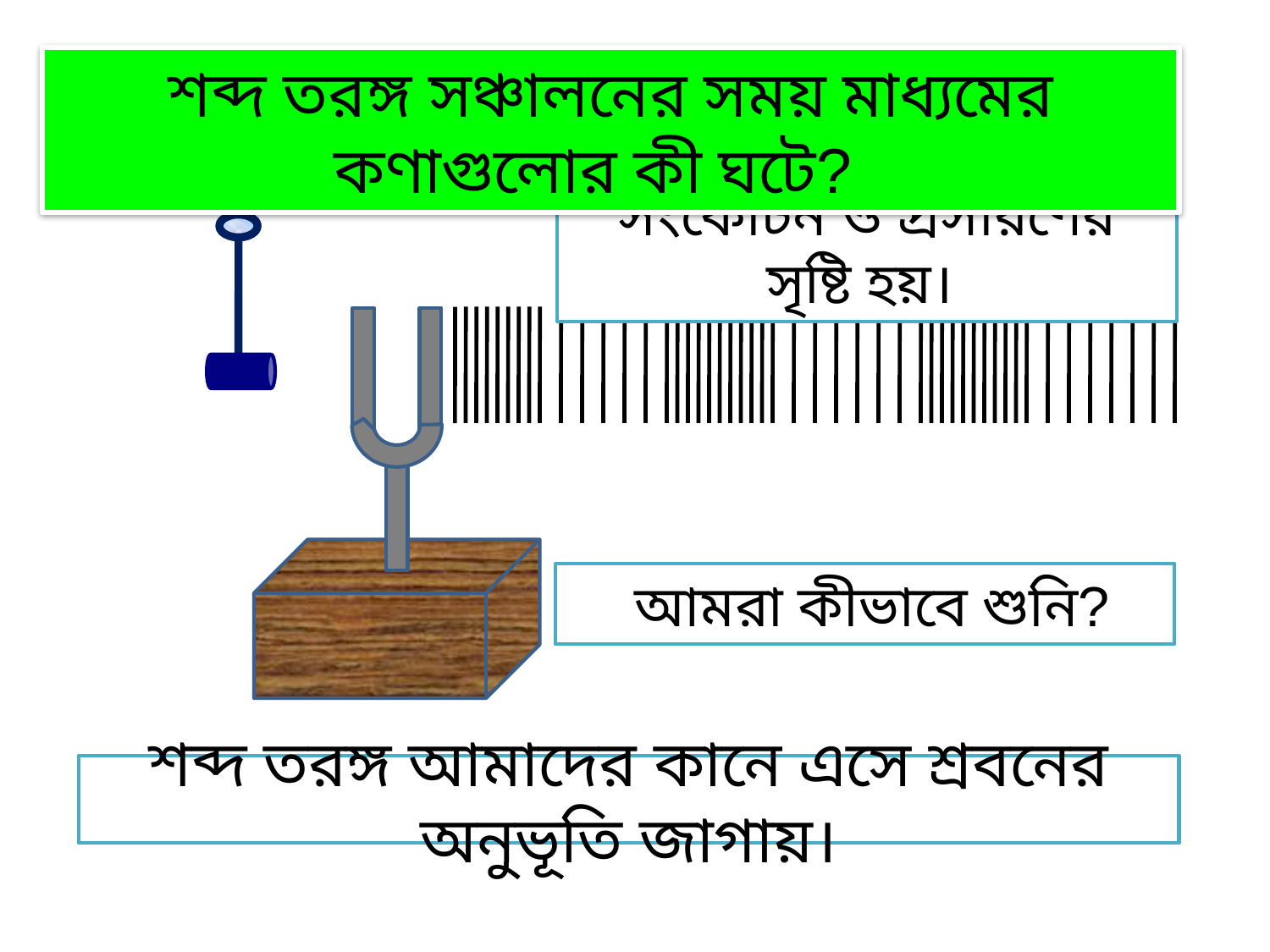

শব্দ তরঙ্গ সঞ্চালনের সময় মাধ্যমের কণাগুলোর কী ঘটে?

সংকোচন ও প্রসারণের সৃষ্টি হয়।

 আমরা কীভাবে শুনি?
শব্দ তরঙ্গ আমাদের কানে এসে শ্রবনের অনুভূতি জাগায়।
ক্লাসে মনোযোগী হও এবং কথাবলা থেকে বিরত থাকো।